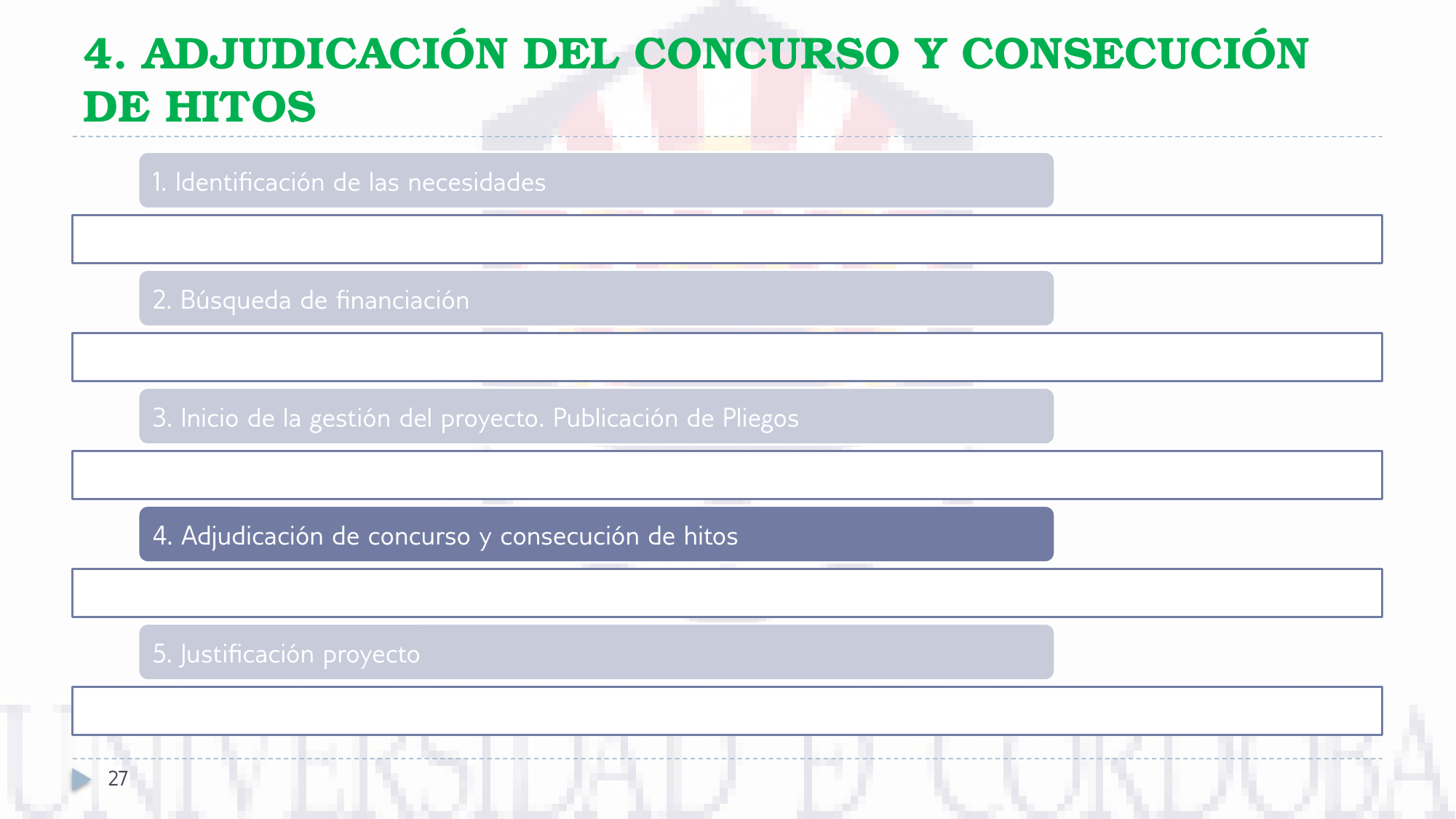

# 4. ADJUDICACIÓN DEL CONCURSO Y CONSECUCIÓN DE HITOS
1. Identificación de las necesidades
2. Búsqueda de financiación
4. Adjudicación de concurso y consecución de hitos
5. Justificación proyecto
3. Inicio de la gestión del proyecto. Publicación de Pliegos
27